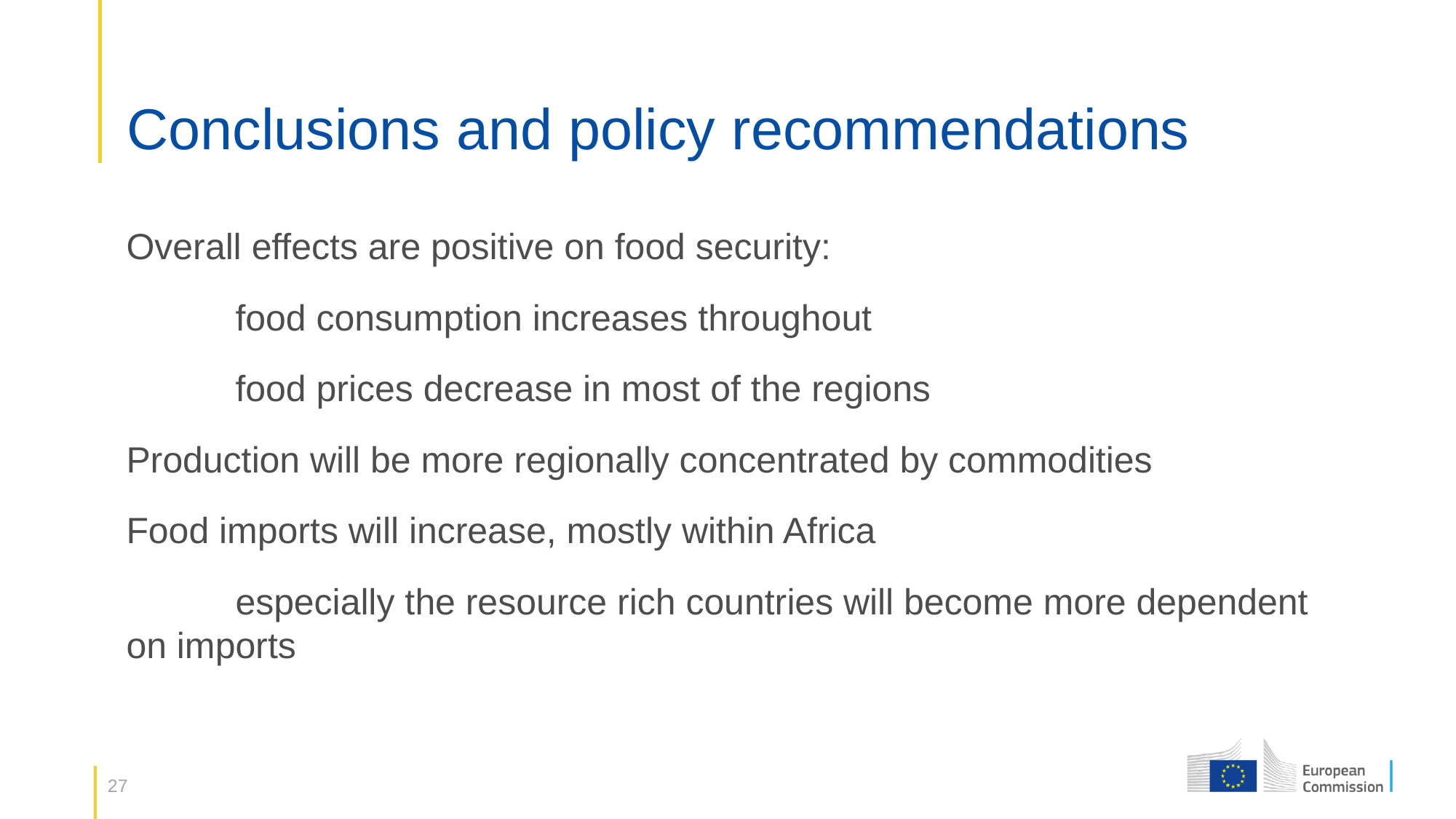

# Conclusions and policy recommendations
Overall effects are positive on food security:
	food consumption increases throughout
	food prices decrease in most of the regions
Production will be more regionally concentrated by commodities
Food imports will increase, mostly within Africa
	especially the resource rich countries will become more dependent 	on imports